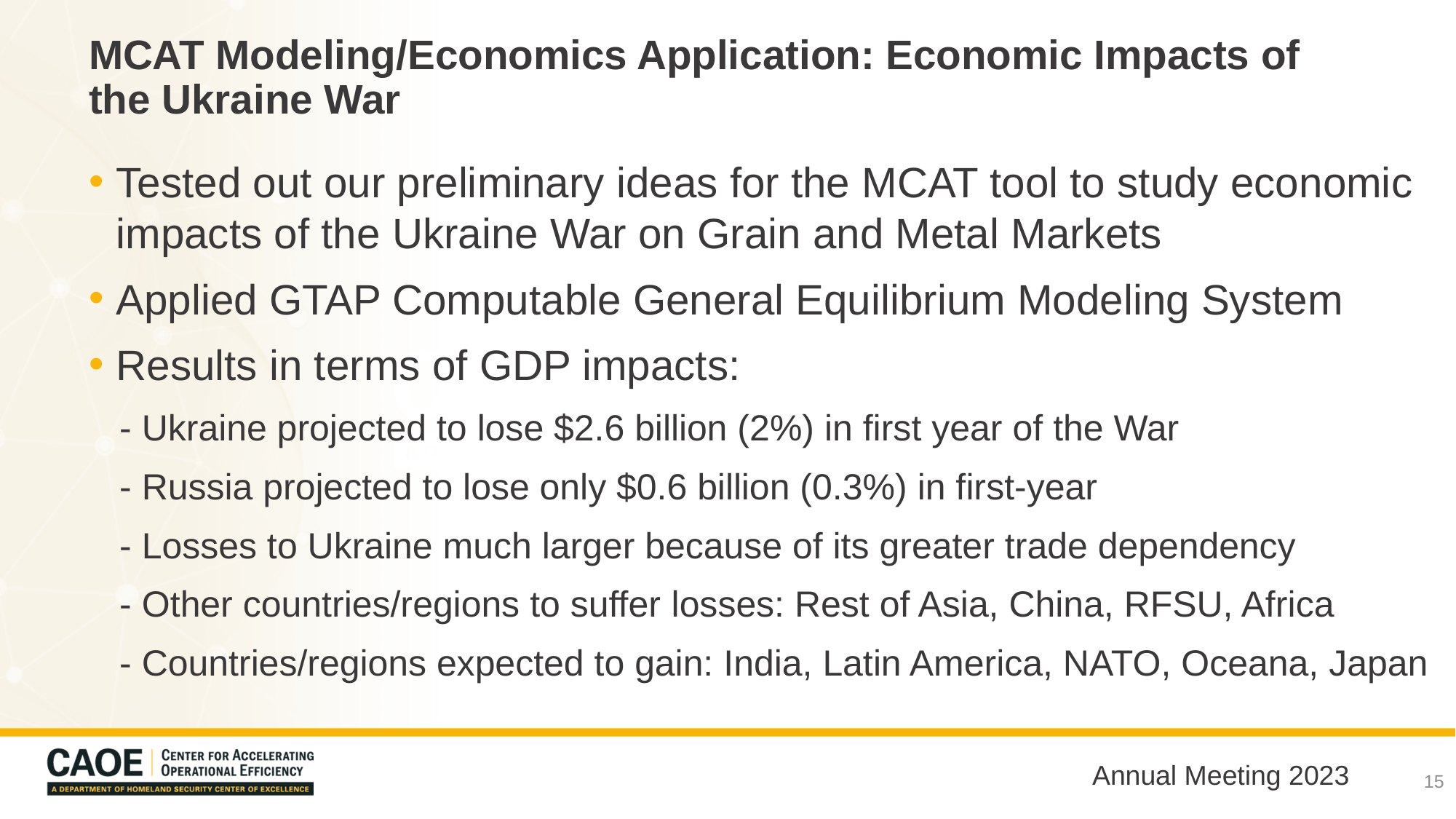

# MCAT Modeling/Economics Application: Economic Impacts of the Ukraine War
Tested out our preliminary ideas for the MCAT tool to study economic impacts of the Ukraine War on Grain and Metal Markets
Applied GTAP Computable General Equilibrium Modeling System
Results in terms of GDP impacts:
   - Ukraine projected to lose $2.6 billion (2%) in first year of the War
   - Russia projected to lose only $0.6 billion (0.3%) in first-year
   - Losses to Ukraine much larger because of its greater trade dependency
   - Other countries/regions to suffer losses: Rest of Asia, China, RFSU, Africa
   - Countries/regions expected to gain: India, Latin America, NATO, Oceana, Japan

15